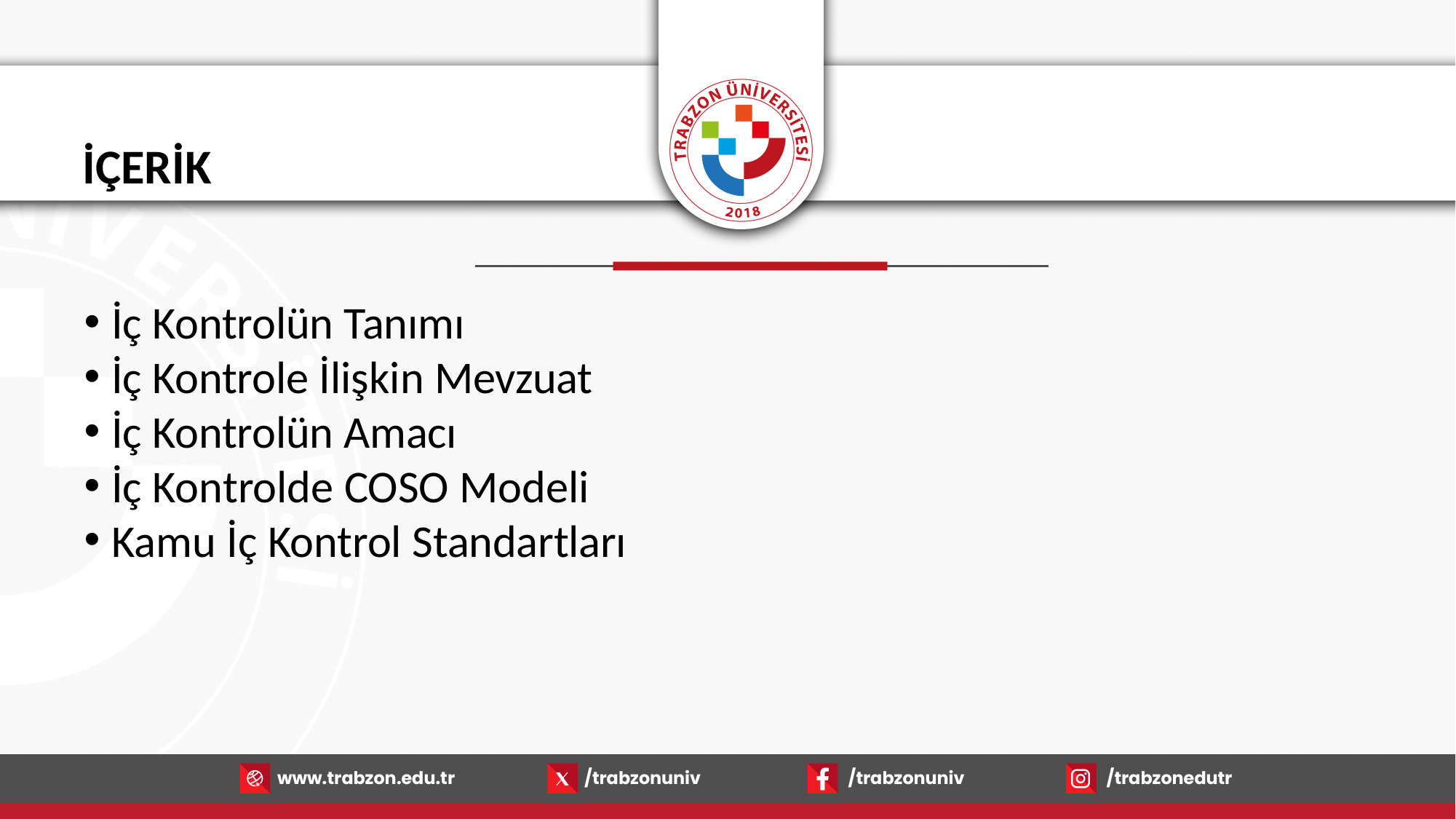

İÇERİK
İç Kontrolün Tanımı
İç Kontrole İlişkin Mevzuat
İç Kontrolün Amacı
İç Kontrolde COSO Modeli
Kamu İç Kontrol Standartları